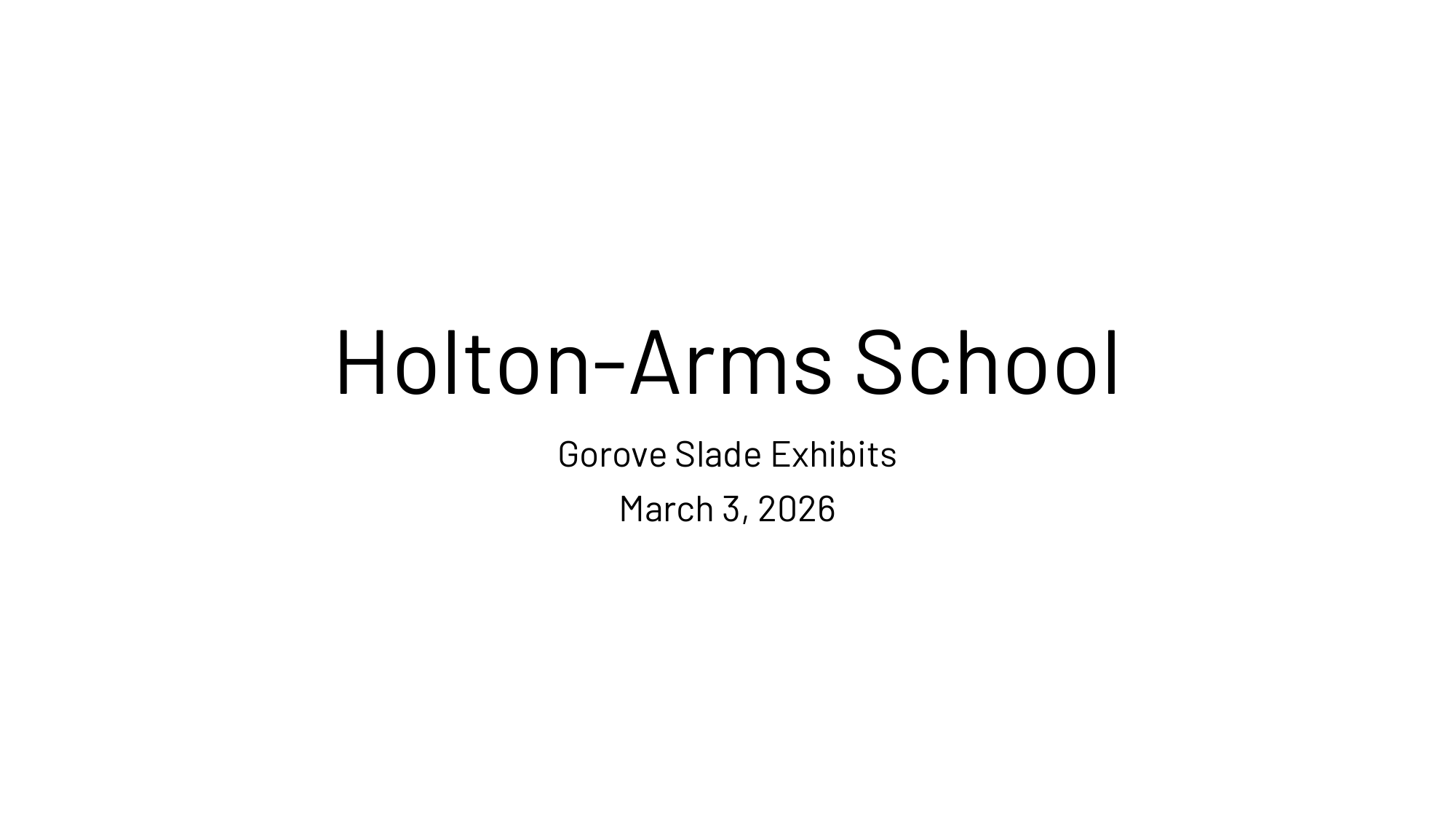

# Holton-Arms School
Gorove Slade Exhibits
March 3, 2026